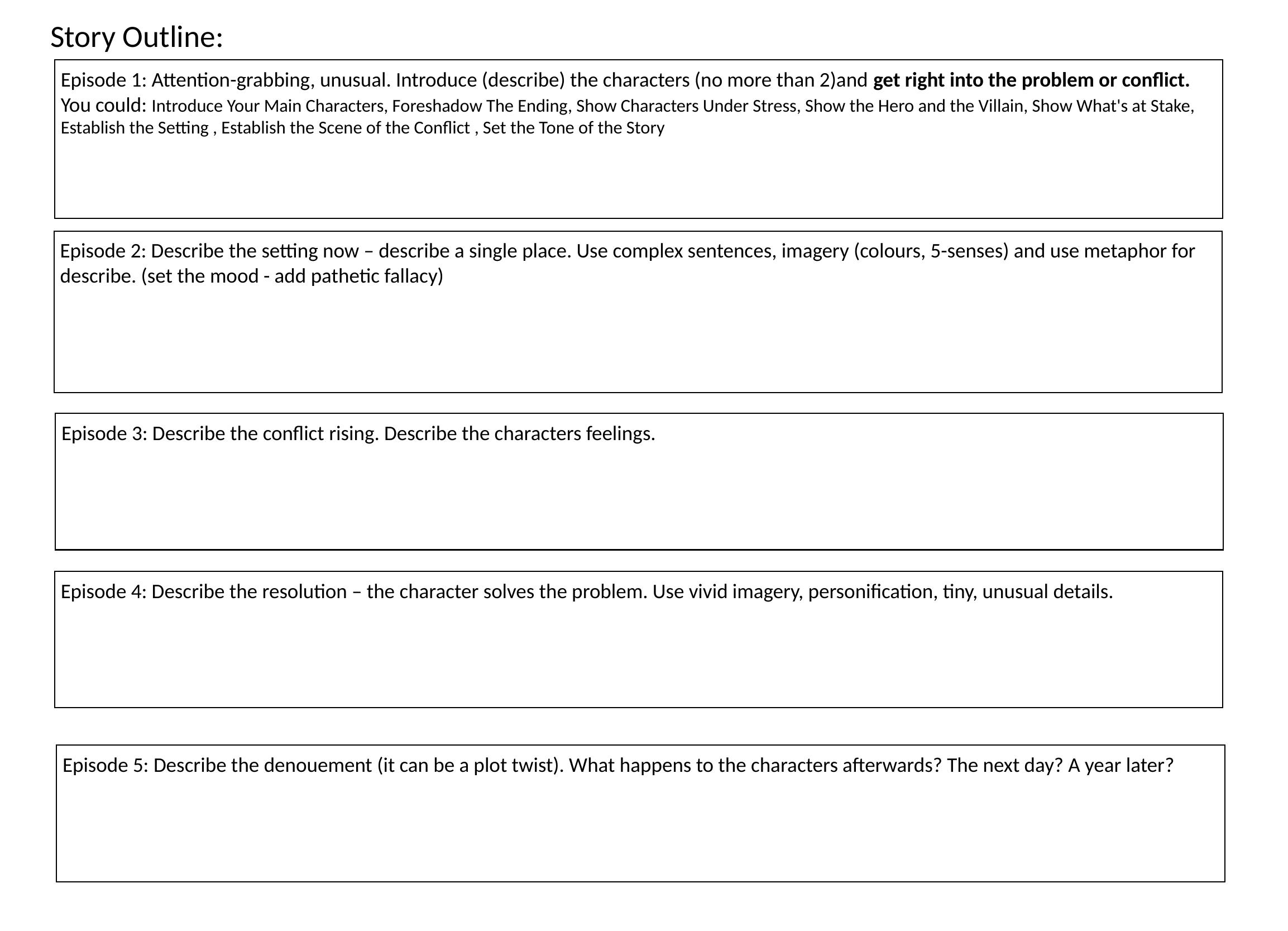

Story Outline:
Episode 1: Attention-grabbing, unusual. Introduce (describe) the characters (no more than 2)and get right into the problem or conflict. You could: Introduce Your Main Characters, Foreshadow The Ending, Show Characters Under Stress, Show the Hero and the Villain, Show What's at Stake, Establish the Setting , Establish the Scene of the Conflict , Set the Tone of the Story

Episode 2: Describe the setting now – describe a single place. Use complex sentences, imagery (colours, 5-senses) and use metaphor for describe. (set the mood - add pathetic fallacy)

Episode 3: Describe the conflict rising. Describe the characters feelings.

Episode 4: Describe the resolution – the character solves the problem. Use vivid imagery, personification, tiny, unusual details.

Episode 5: Describe the denouement (it can be a plot twist). What happens to the characters afterwards? The next day? A year later?